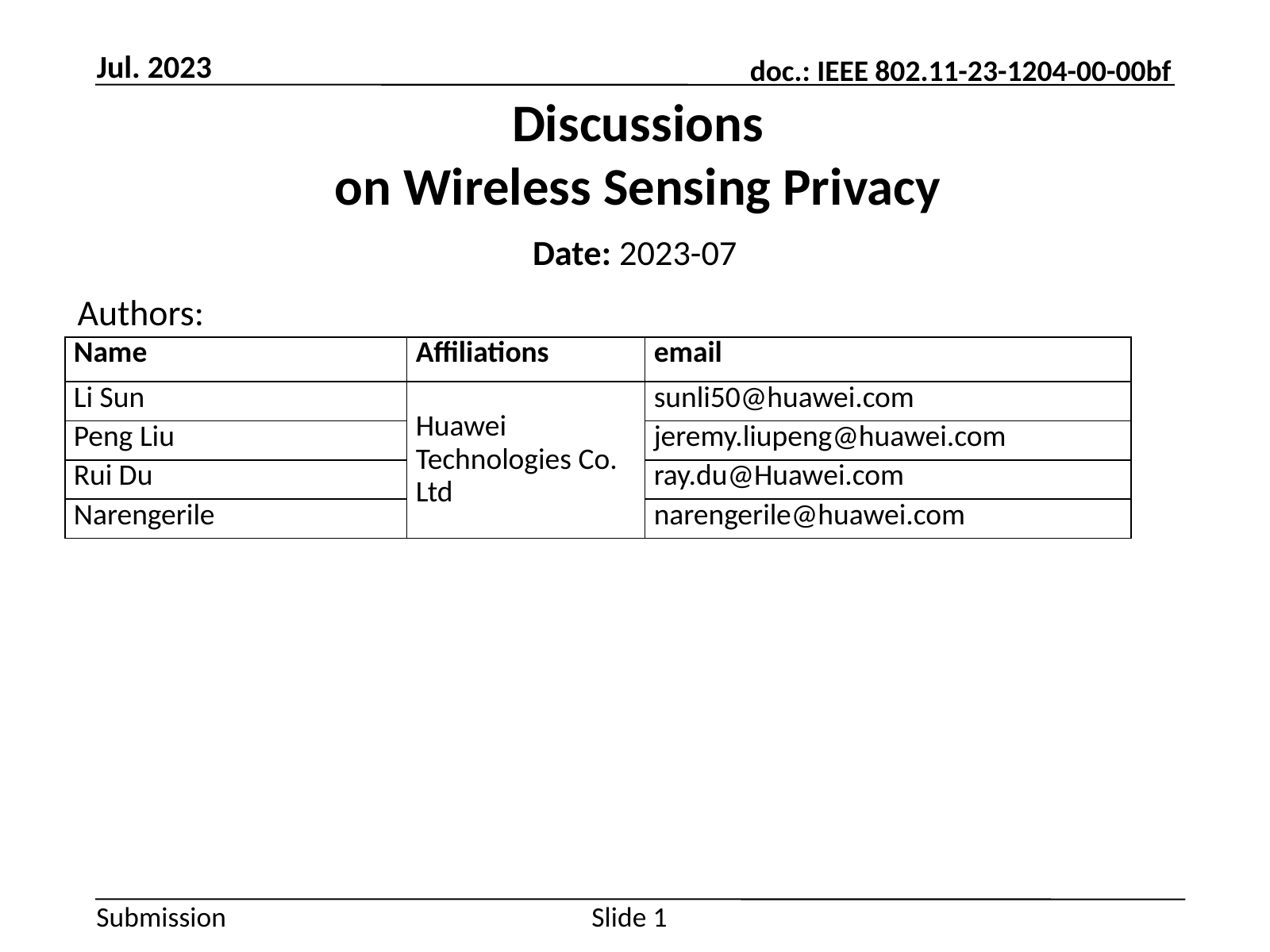

Jul. 2023
# Discussions on Wireless Sensing Privacy
Date: 2023-07
Authors:
| Name | Affiliations | email |
| --- | --- | --- |
| Li Sun | Huawei Technologies Co. Ltd | sunli50@huawei.com |
| Peng Liu |  | jeremy.liupeng@huawei.com |
| Rui Du |  | ray.du@Huawei.com |
| Narengerile |  | narengerile@huawei.com |
Slide 1